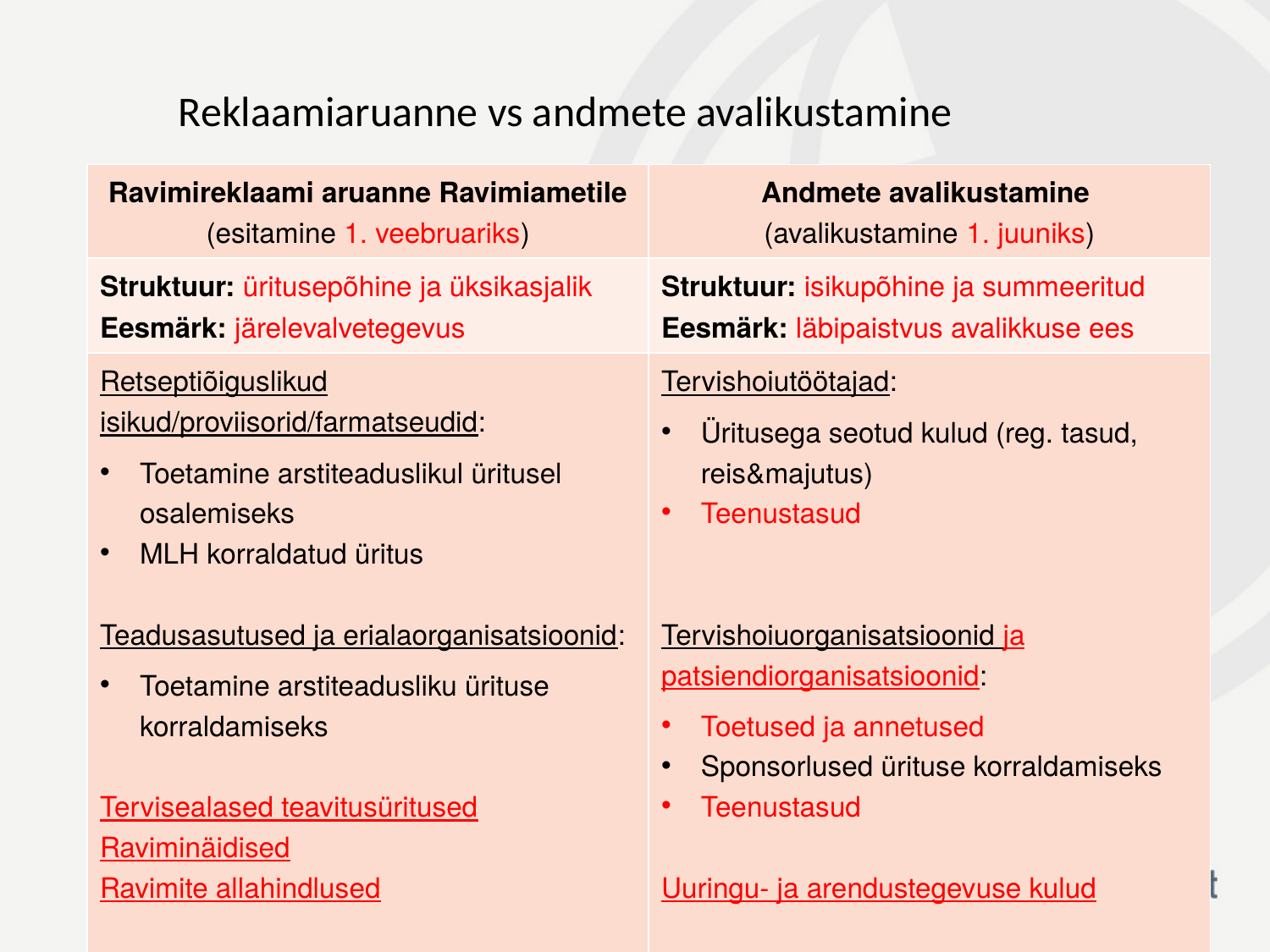

# Reklaamiaruanne vs andmete avalikustamine
| Ravimireklaami aruanne Ravimiametile (esitamine 1. veebruariks) | Andmete avalikustamine (avalikustamine 1. juuniks) |
| --- | --- |
| Struktuur: üritusepõhine ja üksikasjalik Eesmärk: järelevalvetegevus | Struktuur: isikupõhine ja summeeritud Eesmärk: läbipaistvus avalikkuse ees |
| Retseptiõiguslikud isikud/proviisorid/farmatseudid: Toetamine arstiteaduslikul üritusel osalemiseks MLH korraldatud üritus Teadusasutused ja erialaorganisatsioonid: Toetamine arstiteadusliku ürituse korraldamiseks Tervisealased teavitusüritused Raviminäidised Ravimite allahindlused | Tervishoiutöötajad: Üritusega seotud kulud (reg. tasud, reis&majutus) Teenustasud Tervishoiuorganisatsioonid ja patsiendiorganisatsioonid: Toetused ja annetused Sponsorlused ürituse korraldamiseks Teenustasud Uuringu- ja arendustegevuse kulud |